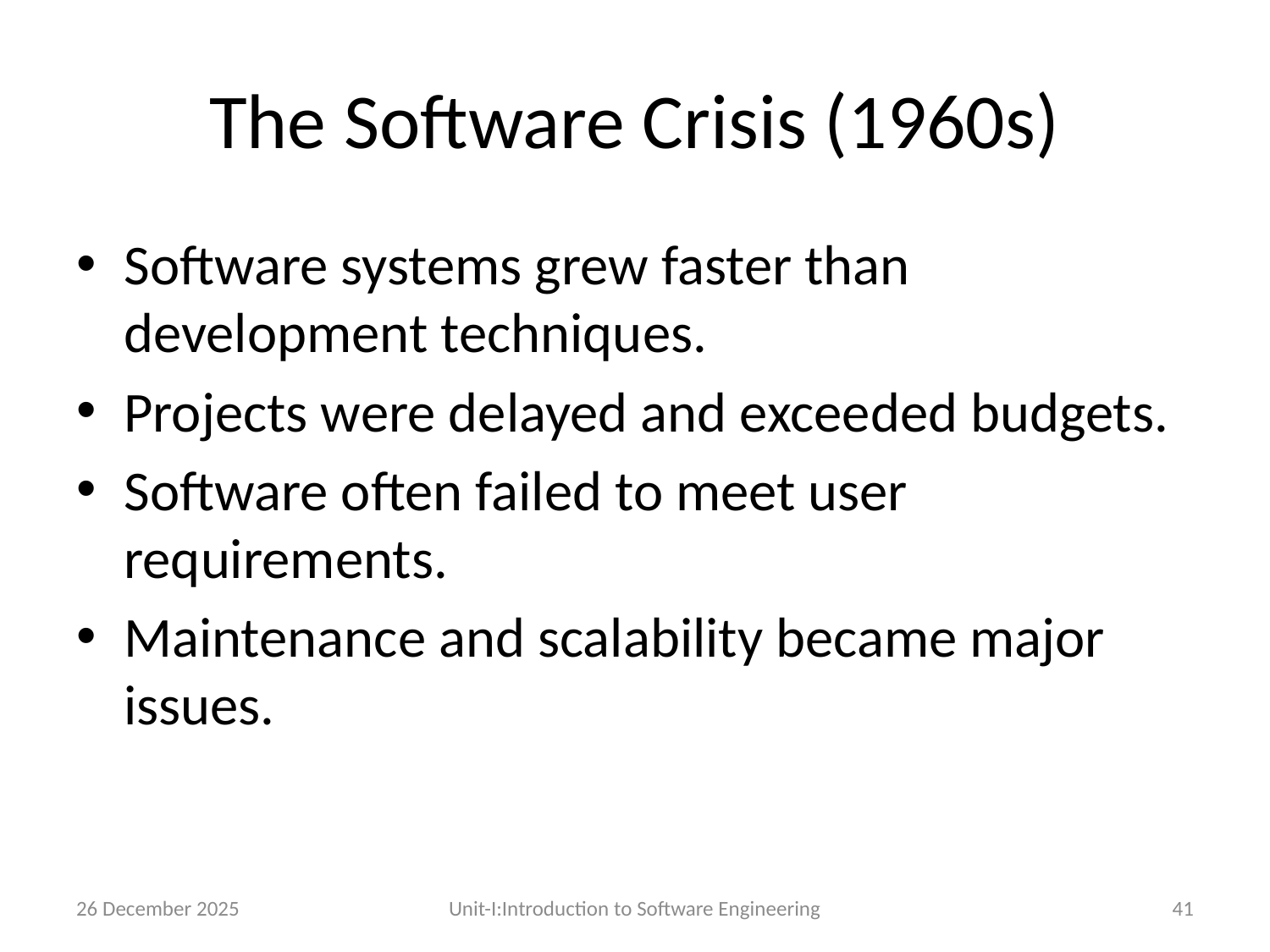

# The Software Crisis (1960s)
Software systems grew faster than development techniques.
Projects were delayed and exceeded budgets.
Software often failed to meet user requirements.
Maintenance and scalability became major issues.
26 December 2025
Unit-I:Introduction to Software Engineering
41